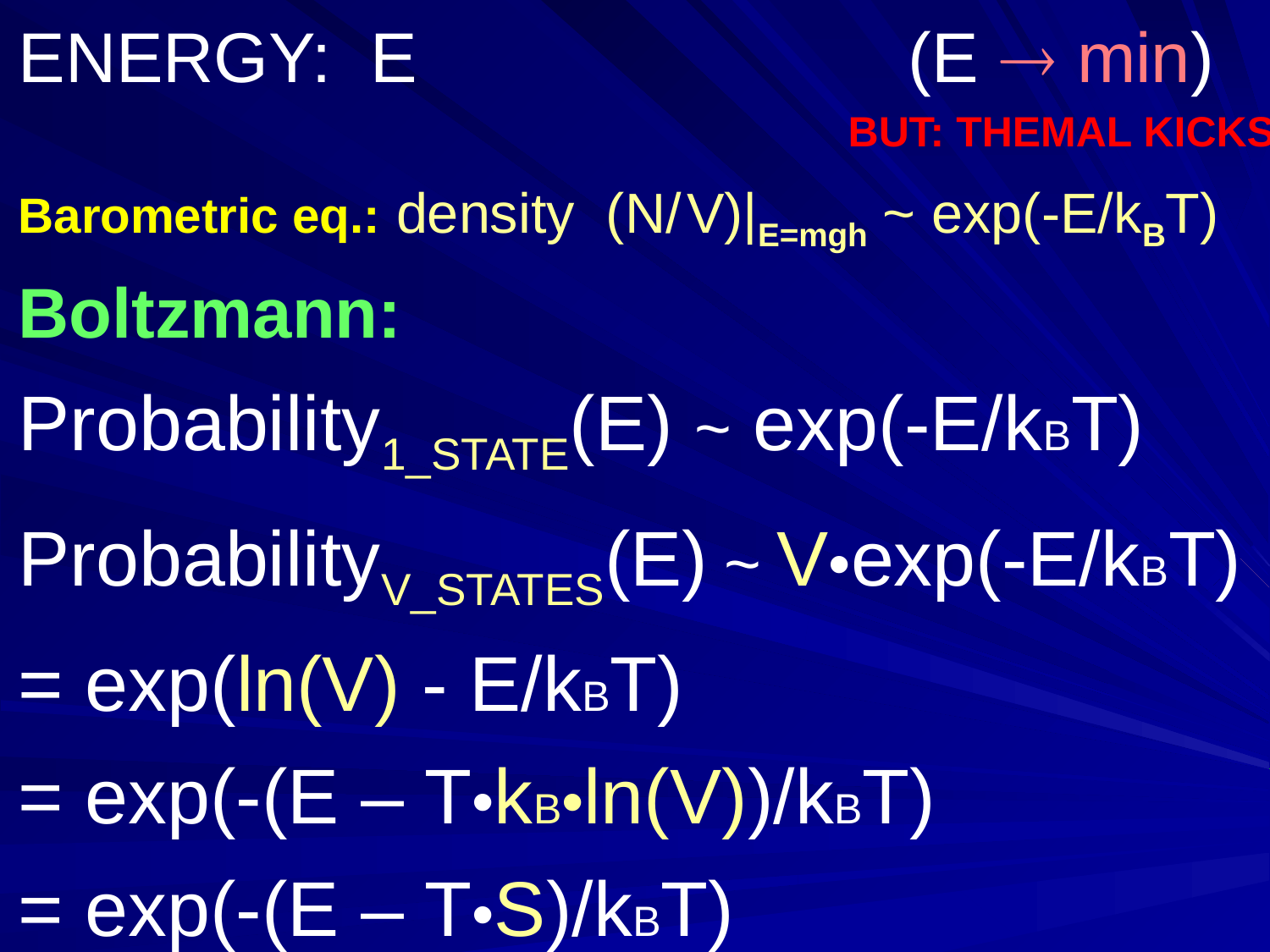

ENERGY:  E                         (E → min)
                                                                      BUT: THEMAL KICKS!
Barometric eq.: density  (N/ V)|E=mgh ~ exp(-E/kBT)
Boltzmann:

Probability1_STATE(E) ~ exp(-E/kBT)

ProbabilityV_STATES(E) ~ V•exp(-E/kBT)
= exp(ln(V) - E/kBT)
= exp(-(E – T•kB•ln(V))/kBT)
= exp(-(E – T•S)/kBT)